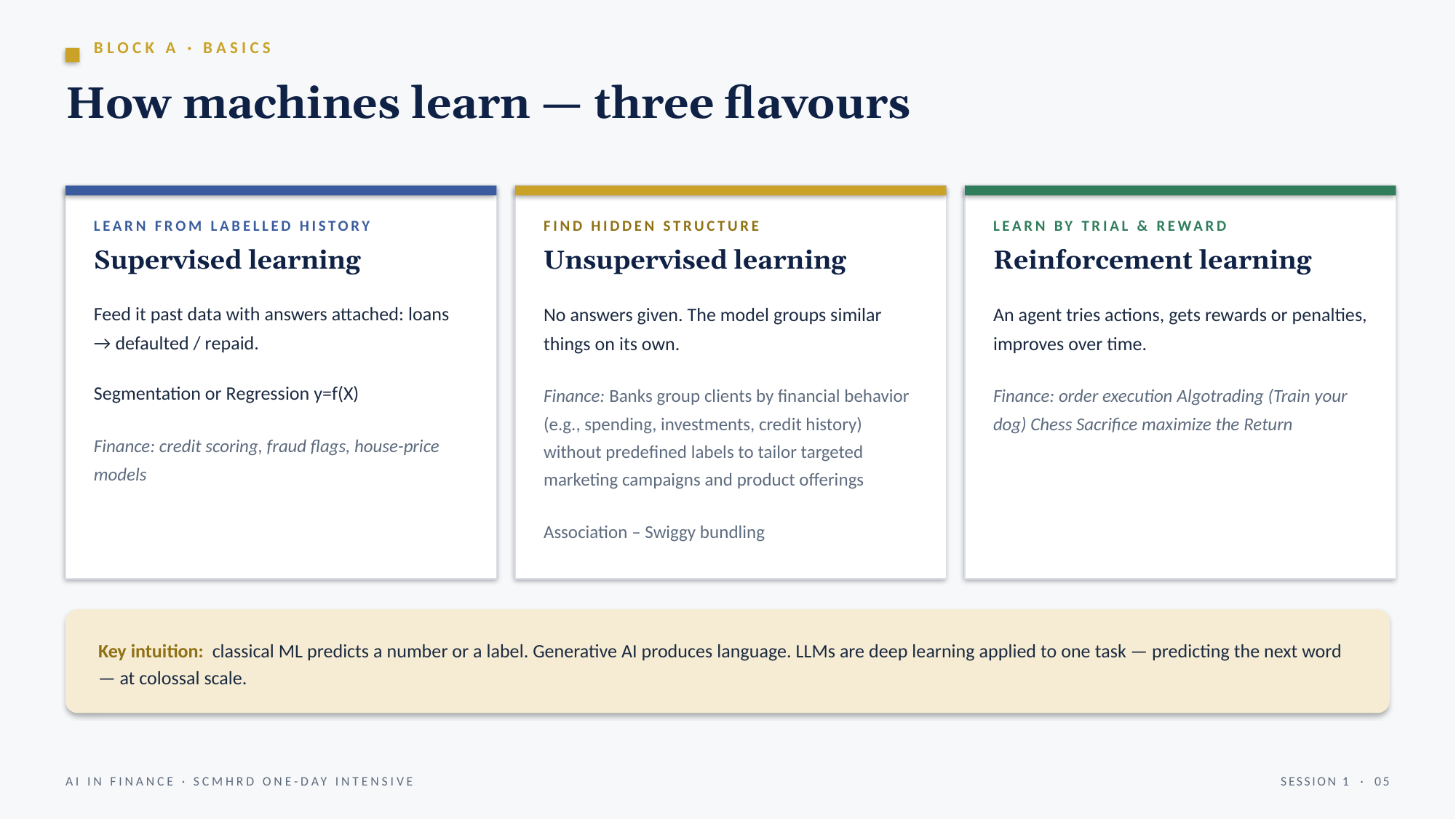

BLOCK A · BASICS

How machines learn — three flavours

LEARN FROM LABELLED HISTORY
Supervised learning
Feed it past data with answers attached: loans → defaulted / repaid.
Segmentation or Regression y=f(X)
Finance: credit scoring, fraud flags, house-price models
FIND HIDDEN STRUCTURE
Unsupervised learning
No answers given. The model groups similar things on its own.
Finance: Banks group clients by financial behavior (e.g., spending, investments, credit history) without predefined labels to tailor targeted marketing campaigns and product offerings
Association – Swiggy bundling
LEARN BY TRIAL & REWARD
Reinforcement learning
An agent tries actions, gets rewards or penalties, improves over time.
Finance: order execution Algotrading (Train your dog) Chess Sacrifice maximize the Return

Key intuition:  classical ML predicts a number or a label. Generative AI produces language. LLMs are deep learning applied to one task — predicting the next word — at colossal scale.
AI IN FINANCE · SCMHRD ONE-DAY INTENSIVE
SESSION 1  ·  05